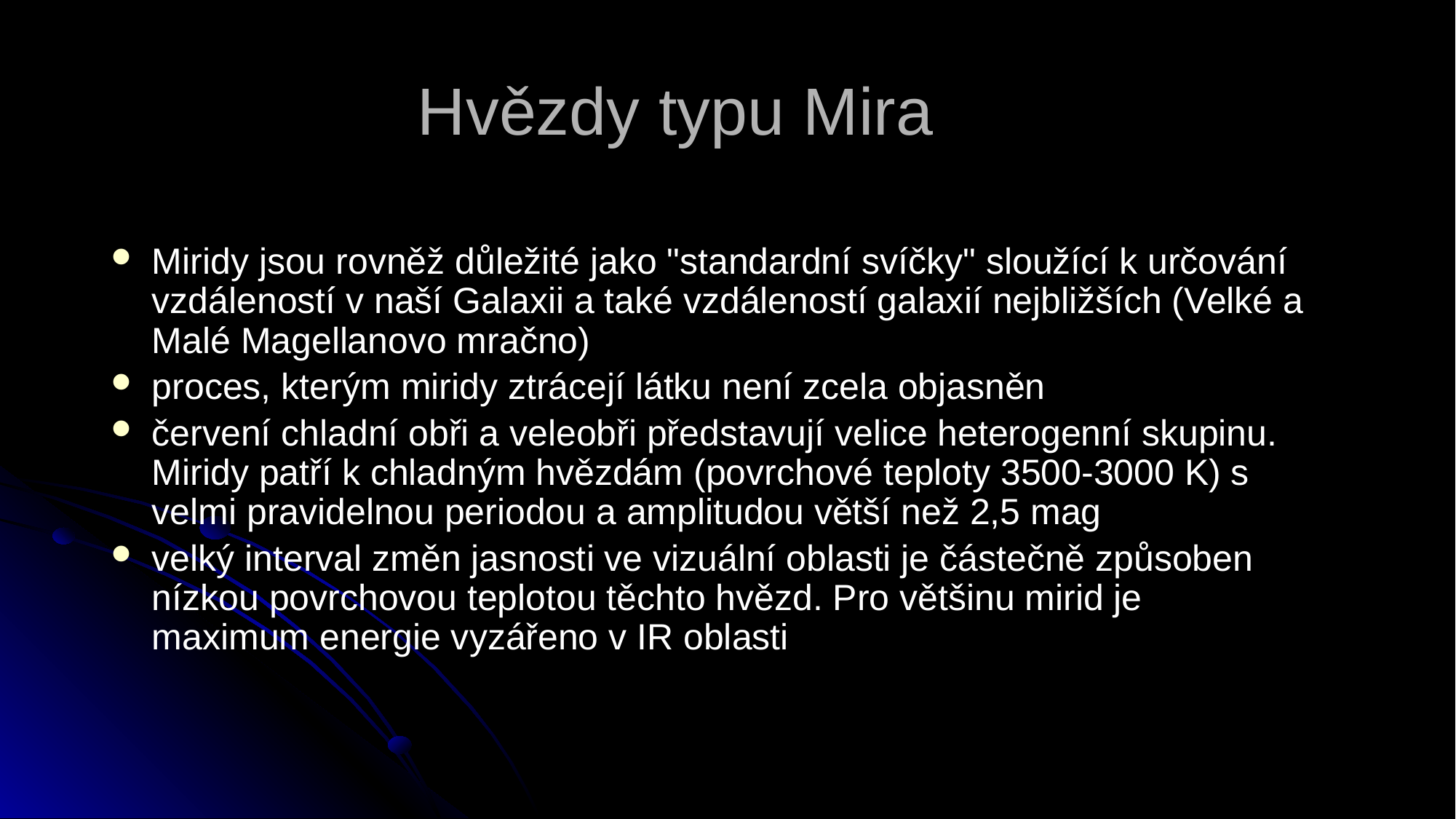

# Hvězdy typu Mira
Miridy jsou rovněž důležité jako "standardní svíčky" sloužící k určování vzdáleností v naší Galaxii a také vzdáleností galaxií nejbližších (Velké a Malé Magellanovo mračno)
proces, kterým miridy ztrácejí látku není zcela objasněn
červení chladní obři a veleobři představují velice heterogenní skupinu. Miridy patří k chladným hvězdám (povrchové teploty 3500-3000 K) s velmi pravidelnou periodou a amplitudou větší než 2,5 mag
velký interval změn jasnosti ve vizuální oblasti je částečně způsoben nízkou povrchovou teplotou těchto hvězd. Pro většinu mirid je maximum energie vyzářeno v IR oblasti